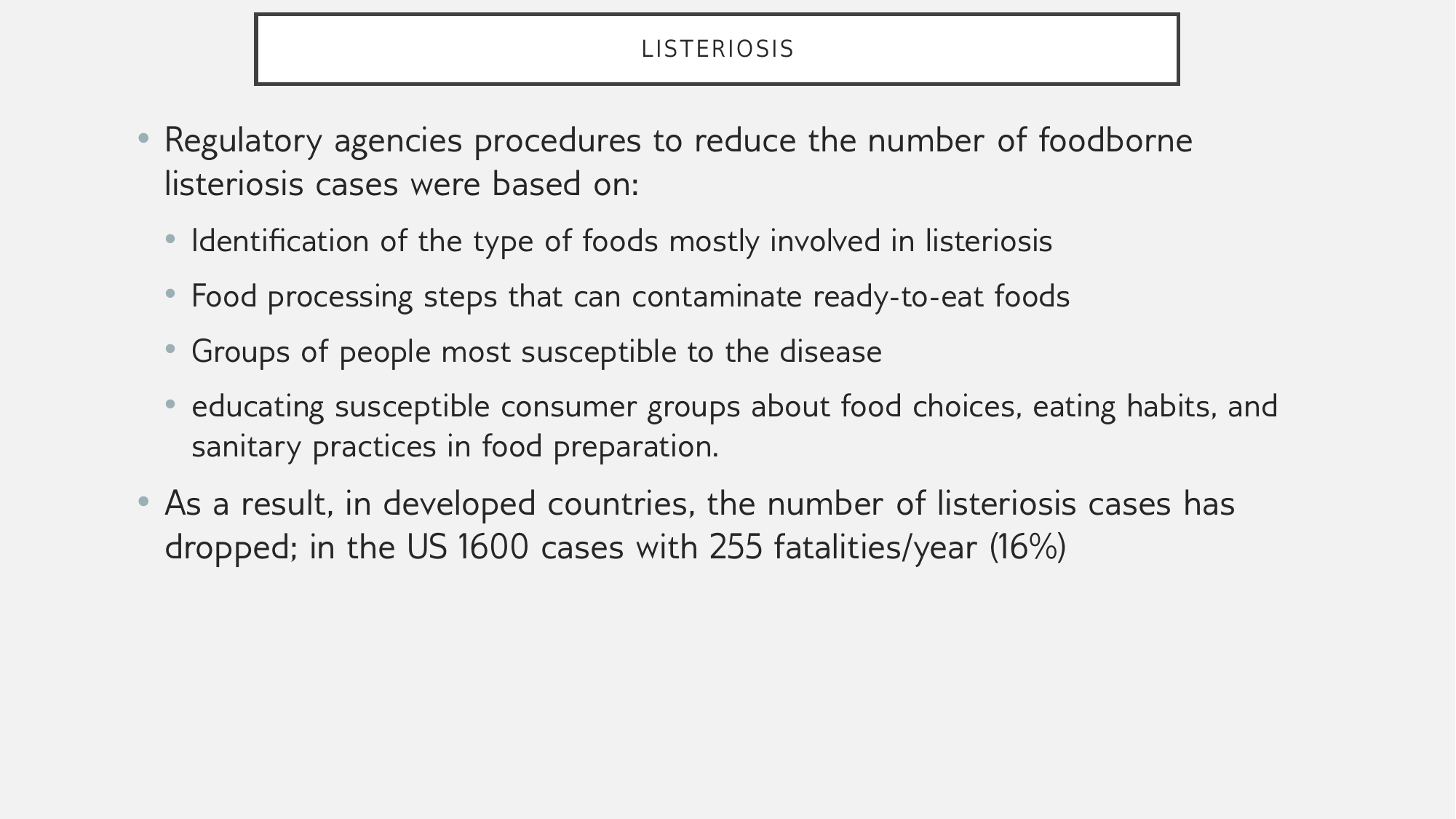

# listeriosis
Regulatory agencies procedures to reduce the number of foodborne listeriosis cases were based on:
Identification of the type of foods mostly involved in listeriosis
Food processing steps that can contaminate ready-to-eat foods
Groups of people most susceptible to the disease
educating susceptible consumer groups about food choices, eating habits, and sanitary practices in food preparation.
As a result, in developed countries, the number of listeriosis cases has dropped; in the US 1600 cases with 255 fatalities/year (16%)